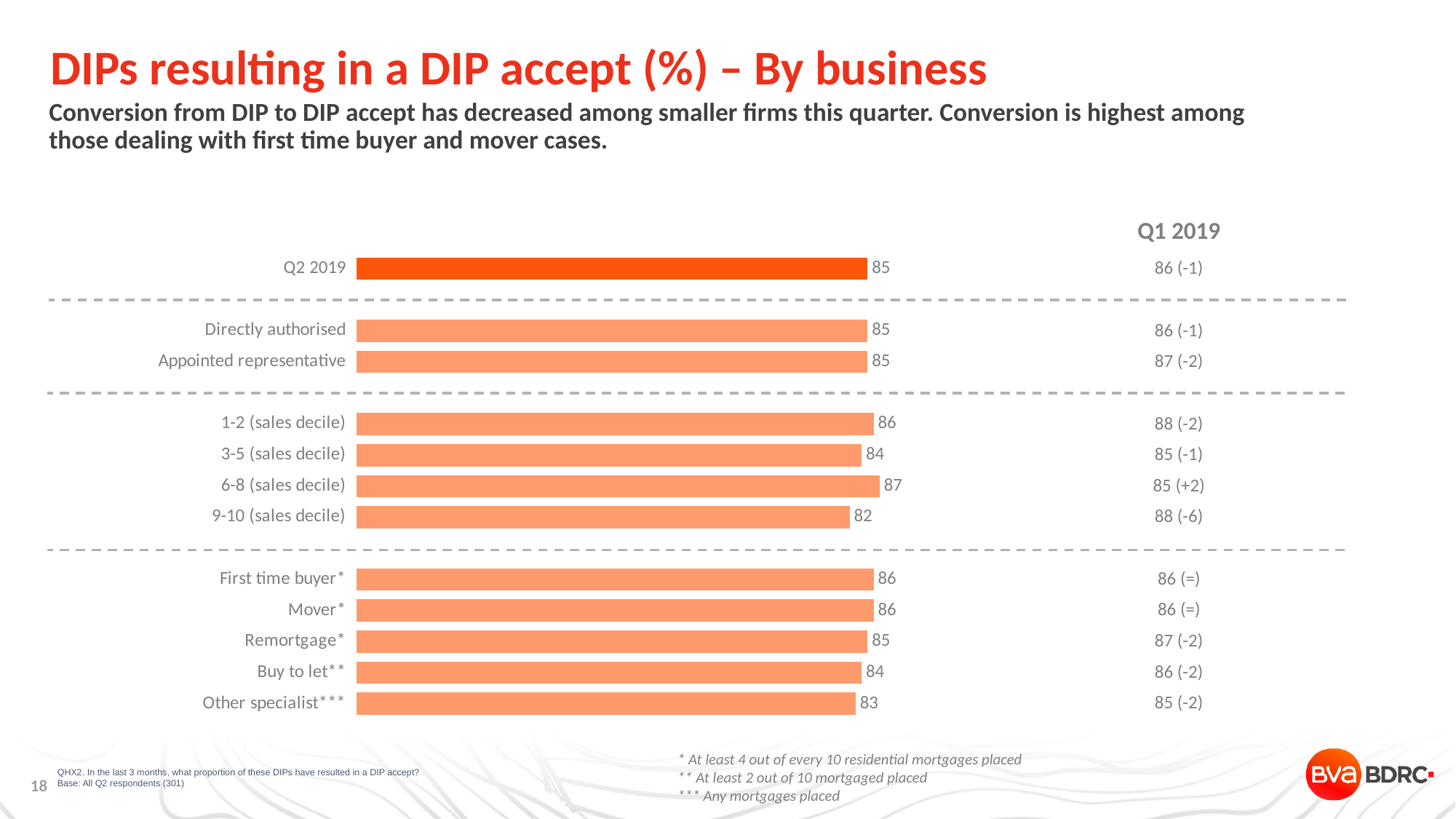

# DIPs resulting in a DIP accept (%) – By business
Conversion from DIP to DIP accept has decreased among smaller firms this quarter. Conversion is highest among those dealing with first time buyer and mover cases.
| Q1 2019 |
| --- |
| 86 (-1) |
|  |
| 86 (-1) |
| 87 (-2) |
|  |
| 88 (-2) |
| 85 (-1) |
| 85 (+2) |
| 88 (-6) |
|  |
| 86 (=) |
| 86 (=) |
| 87 (-2) |
| 86 (-2) |
| 85 (-2) |

### Chart

| Category | Series 1 |
|---|---|
| Q2 2019 | 85.0 |
|  | None |
| Directly authorised | 85.0 |
| Appointed representative | 85.0 |
|  | None |
| 1-2 (sales decile) | 86.0 |
| 3-5 (sales decile) | 84.0 |
| 6-8 (sales decile) | 87.0 |
| 9-10 (sales decile) | 82.0 |
|  | None |
| First time buyer* | 86.0 |
| Mover* | 86.0 |
| Remortgage* | 85.0 |
| Buy to let** | 84.0 |
| Other specialist*** | 83.0 |
QHX2. In the last 3 months, what proportion of these DIPs have resulted in a DIP accept?
Base: All Q2 respondents (301)
* At least 4 out of every 10 residential mortgages placed
** At least 2 out of 10 mortgaged placed
*** Any mortgages placed